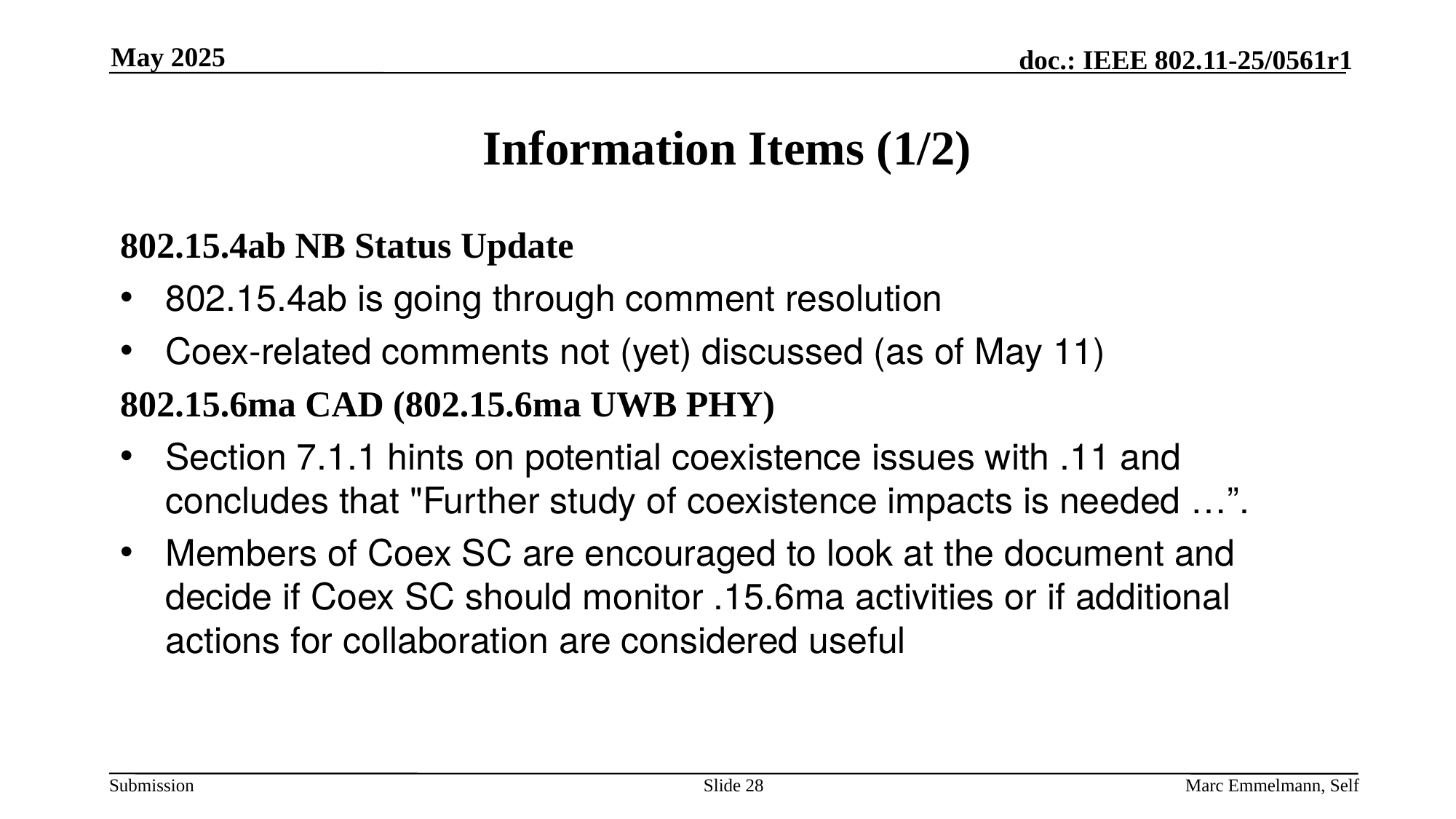

May 2025
# Information Items (1/2)
802.15.4ab NB Status Update
802.15.4ab is going through comment resolution
Coex-related comments not (yet) discussed (as of May 11)
802.15.6ma CAD (802.15.6ma UWB PHY)
Section 7.1.1 hints on potential coexistence issues with .11 and concludes that "Further study of coexistence impacts is needed …”.
Members of Coex SC are encouraged to look at the document and decide if Coex SC should monitor .15.6ma activities or if additional actions for collaboration are considered useful
Slide 28
Marc Emmelmann, Self